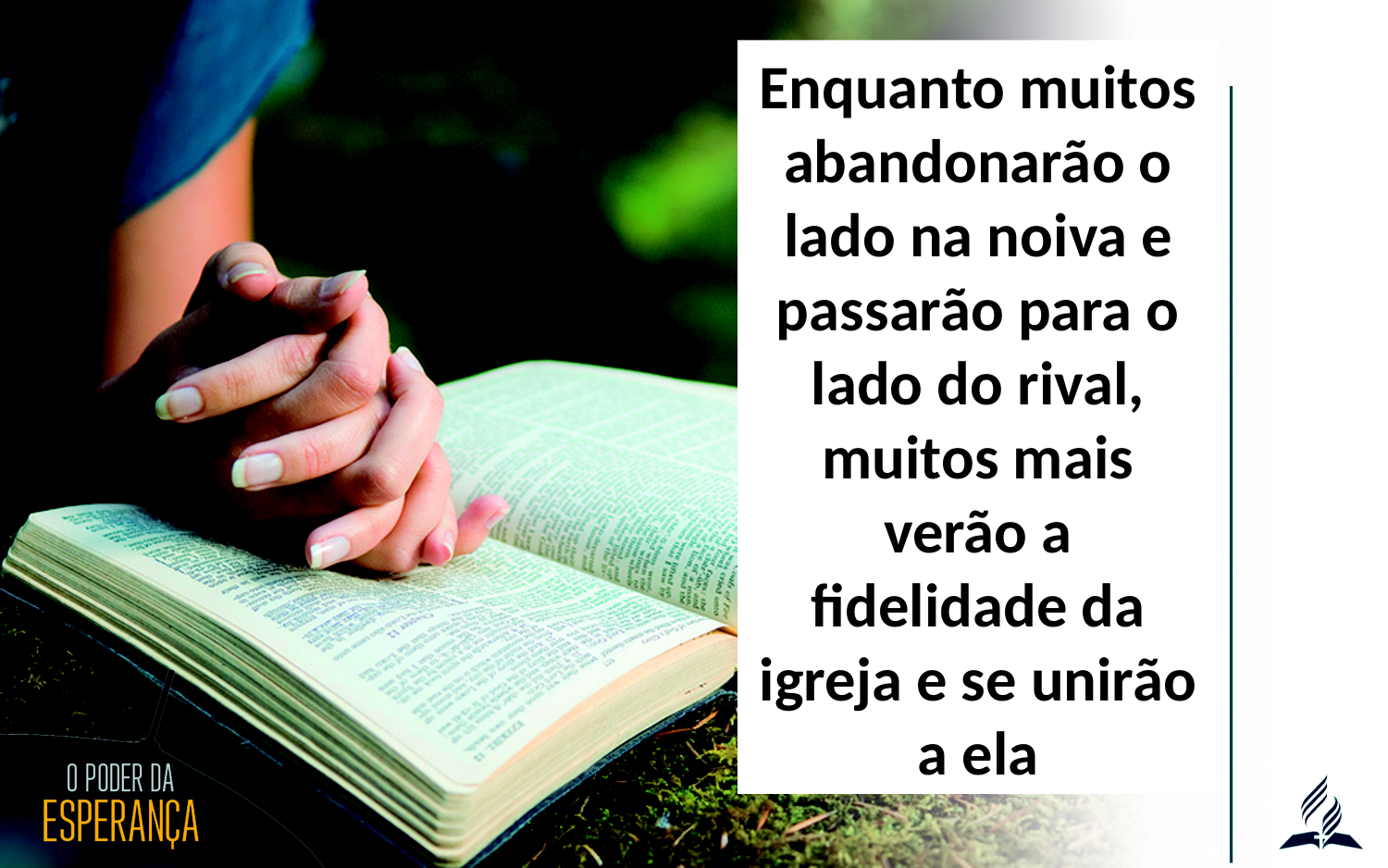

Enquanto muitos abandonarão o lado na noiva e passarão para o lado do rival, muitos mais verão a fidelidade da igreja e se unirão a ela